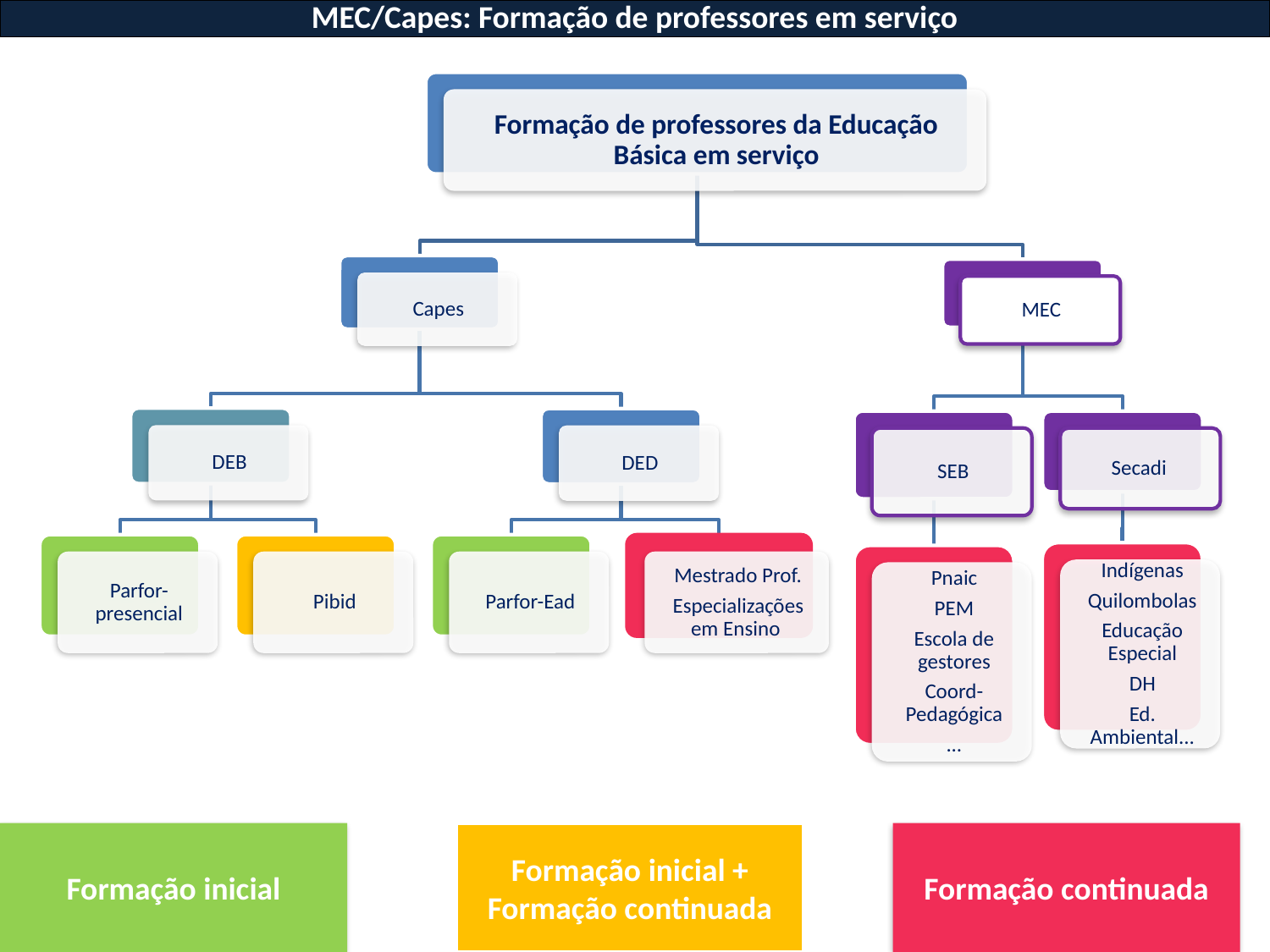

| MEC/Capes: Formação de professores em serviço |
| --- |
Formação de professores da Educação Básica em serviço
Capes
DEB
Parfor-presencial
Pibid
DED
Parfor-Ead
Mestrado Prof.
Especializações em Ensino
MEC
SEB
Pnaic
PEM
Escola de gestores
Coord-Pedagógica
...
Secadi
Indígenas
Quilombolas
Educação Especial
DH
Ed. Ambiental...
Formação inicial
Formação continuada
Formação inicial + Formação continuada